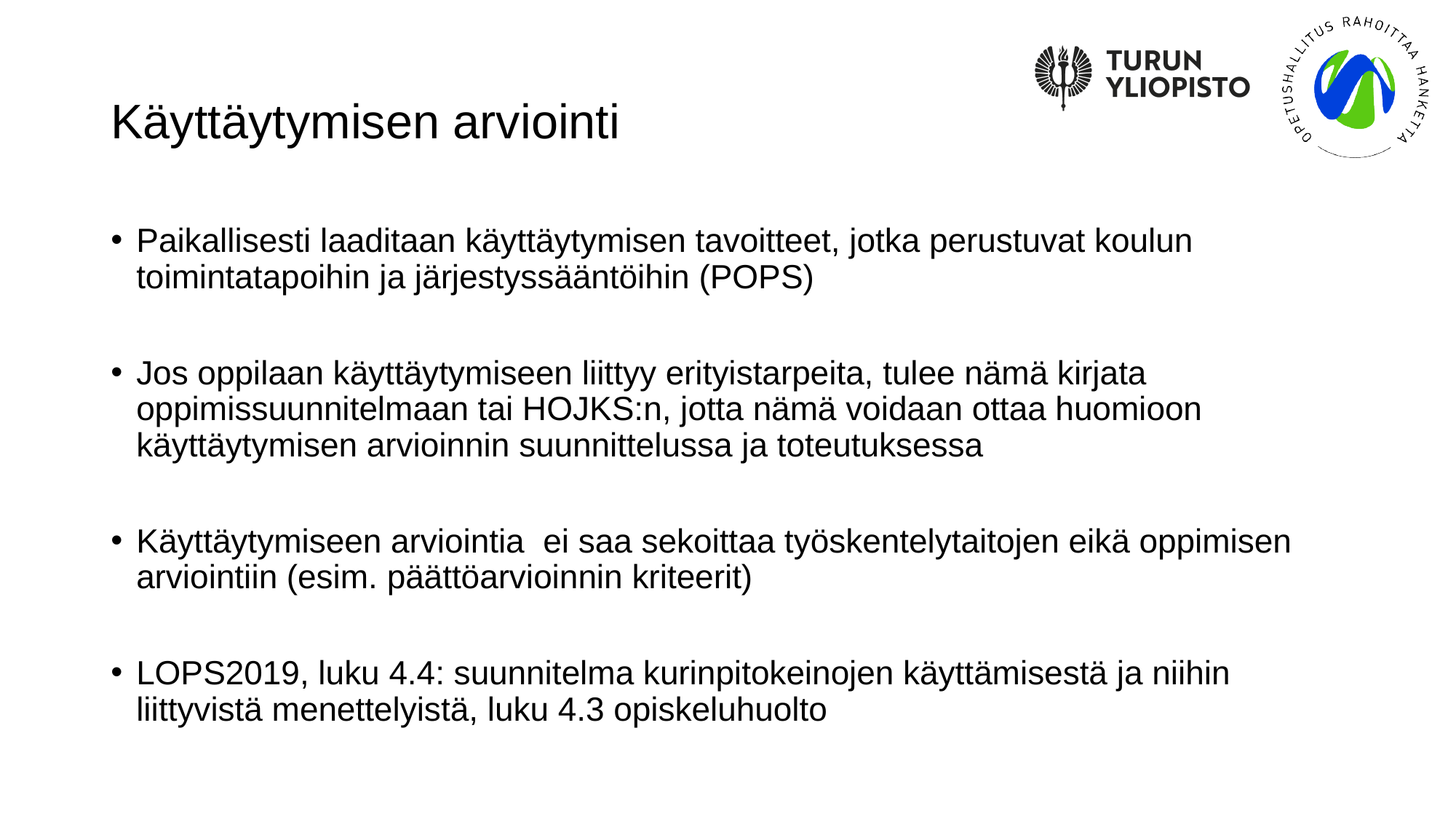

# Käyttäytymisen arviointi
Paikallisesti laaditaan käyttäytymisen tavoitteet, jotka perustuvat koulun toimintatapoihin ja järjestyssääntöihin (POPS)

Jos oppilaan käyttäytymiseen liittyy erityistarpeita, tulee nämä kirjata oppimissuunnitelmaan tai HOJKS:n, jotta nämä voidaan ottaa huomioon käyttäytymisen arvioinnin suunnittelussa ja toteutuksessa

Käyttäytymiseen arviointia  ei saa sekoittaa työskentelytaitojen eikä oppimisen arviointiin (esim. päättöarvioinnin kriteerit)

LOPS2019, luku 4.4: suunnitelma kurinpitokeinojen käyttämisestä ja niihin liittyvistä menettelyistä, luku 4.3 opiskeluhuolto